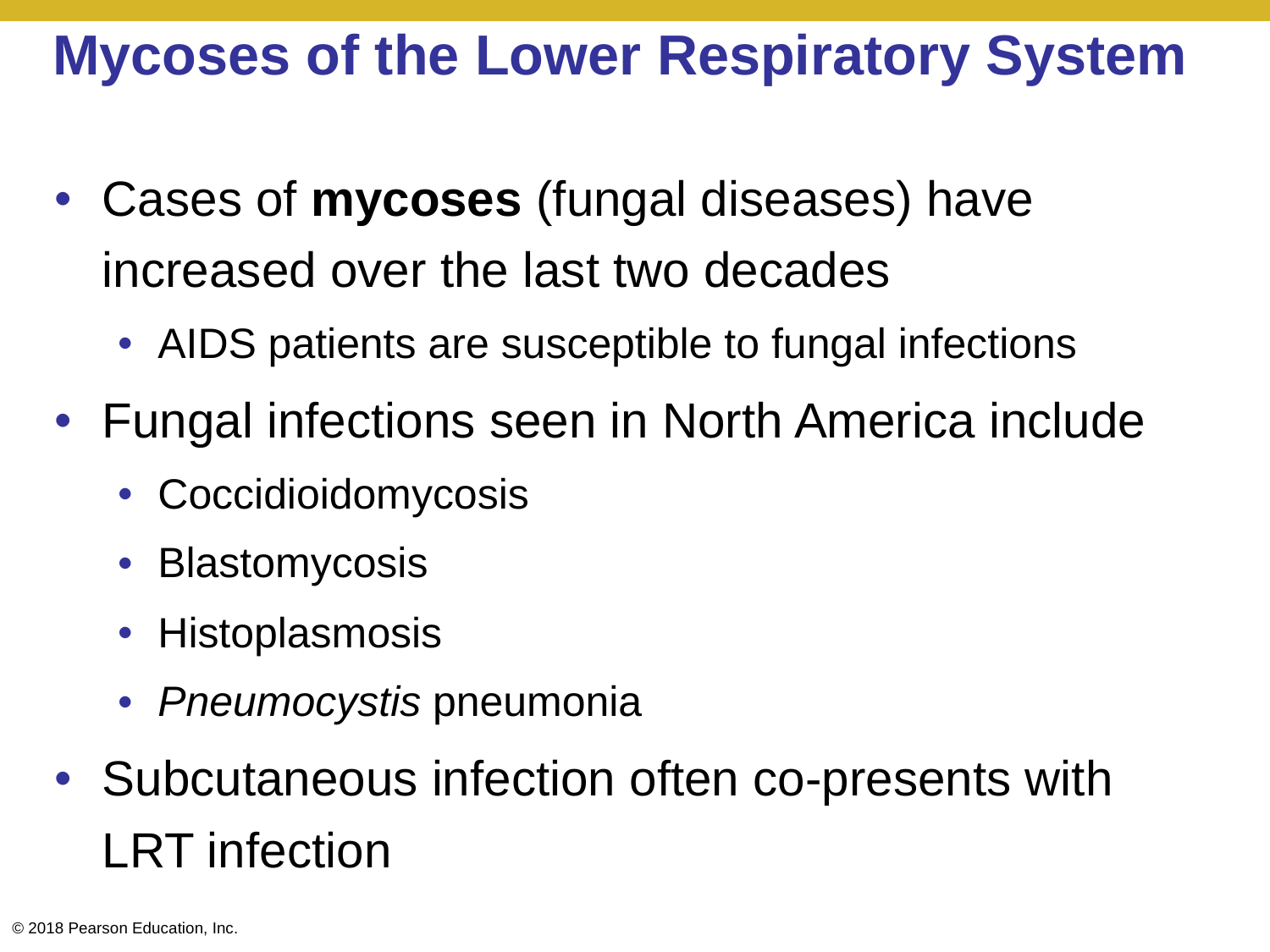

# Mycoses of the Lower Respiratory System
Cases of mycoses (fungal diseases) have increased over the last two decades
AIDS patients are susceptible to fungal infections
Fungal infections seen in North America include
Coccidioidomycosis
Blastomycosis
Histoplasmosis
Pneumocystis pneumonia
Subcutaneous infection often co-presents with LRT infection